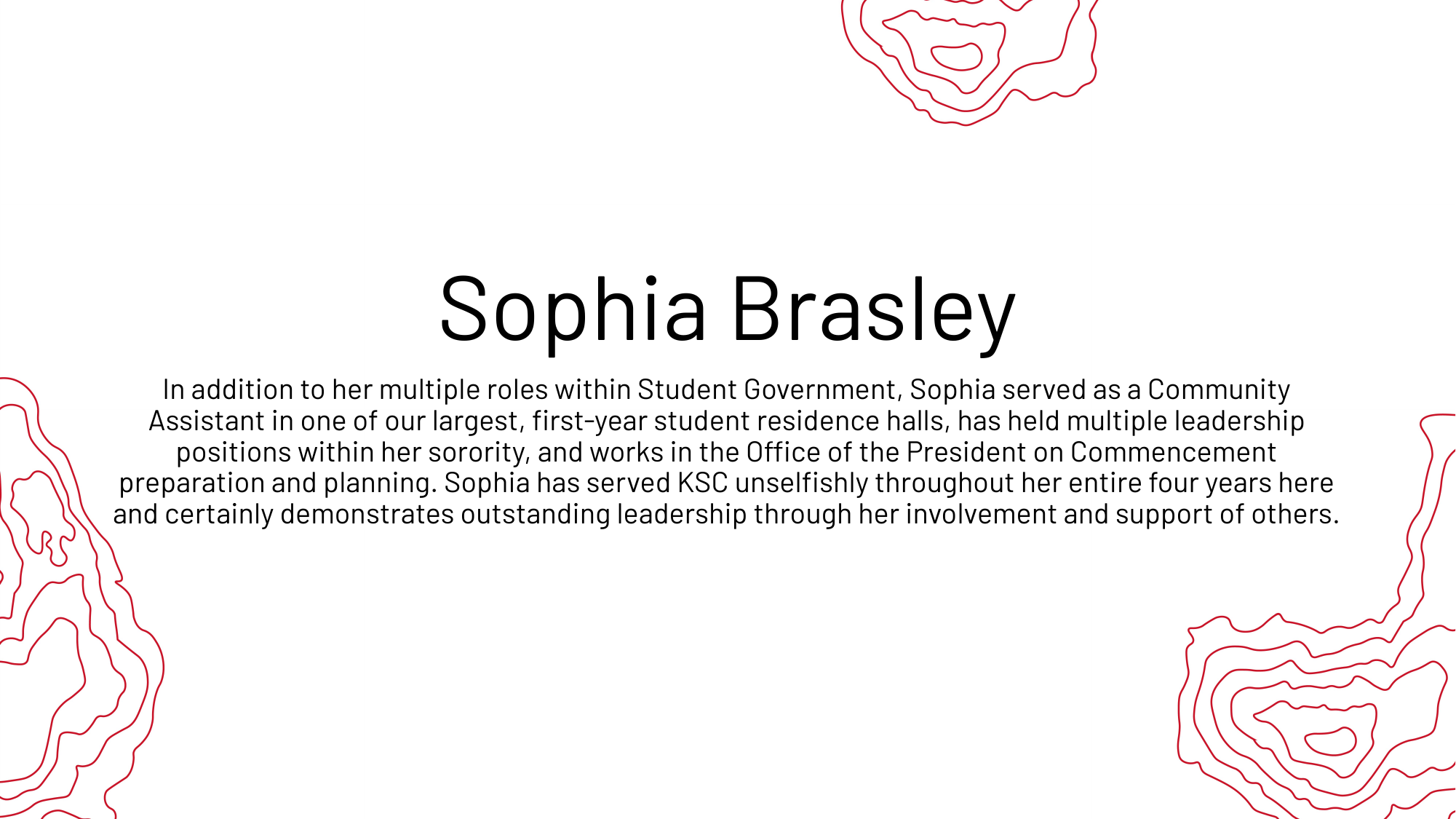

# Sophia Brasley
In addition to her multiple roles within Student Government, Sophia served as a Community Assistant in one of our largest, first-year student residence halls, has held multiple leadership positions within her sorority, and works in the Office of the President on Commencement preparation and planning. Sophia has served KSC unselfishly throughout her entire four years here and certainly demonstrates outstanding leadership through her involvement and support of others.